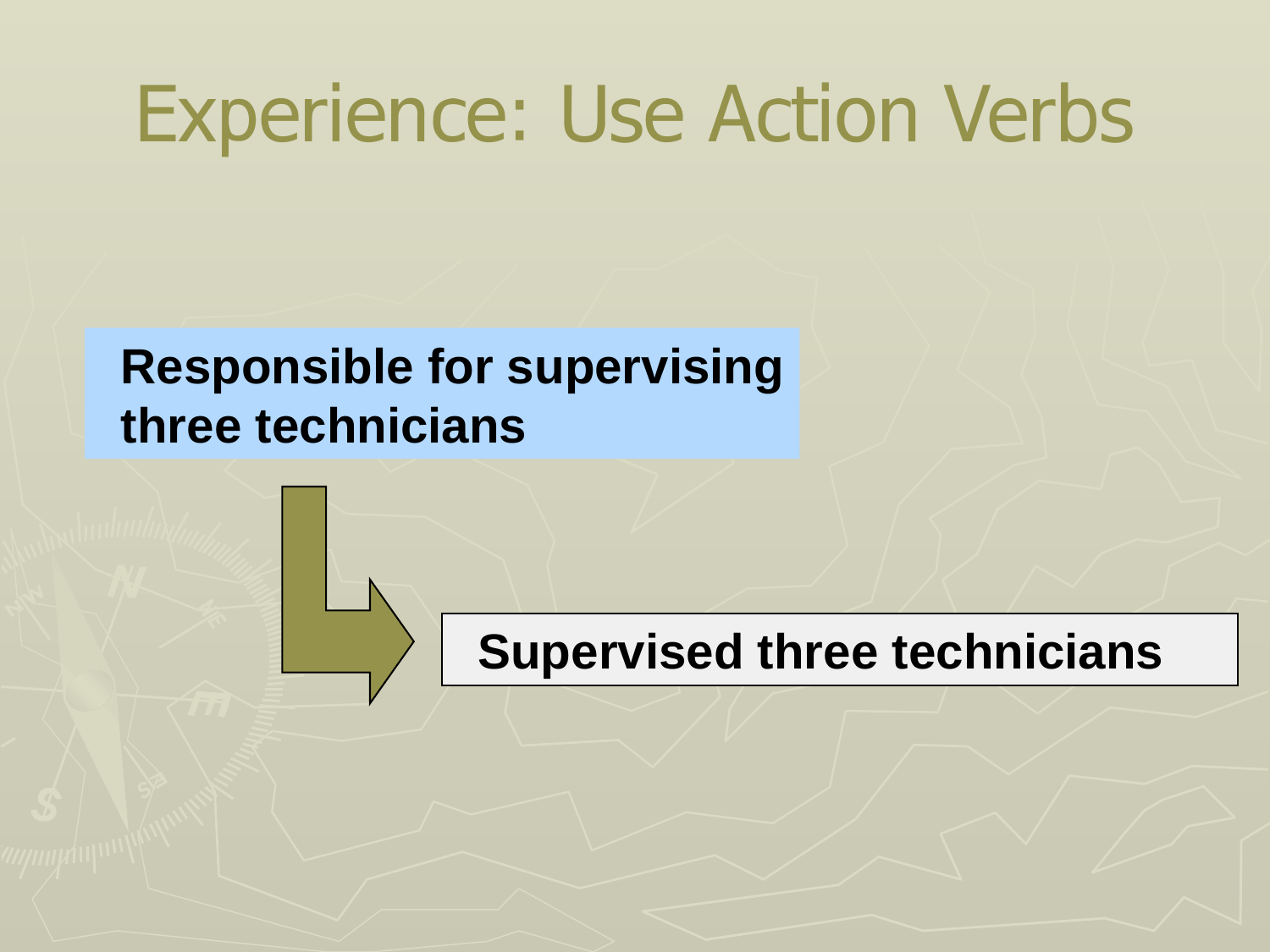

# Experience: Use Action Verbs

  Responsible for supervising three technicians

  Supervised three technicians